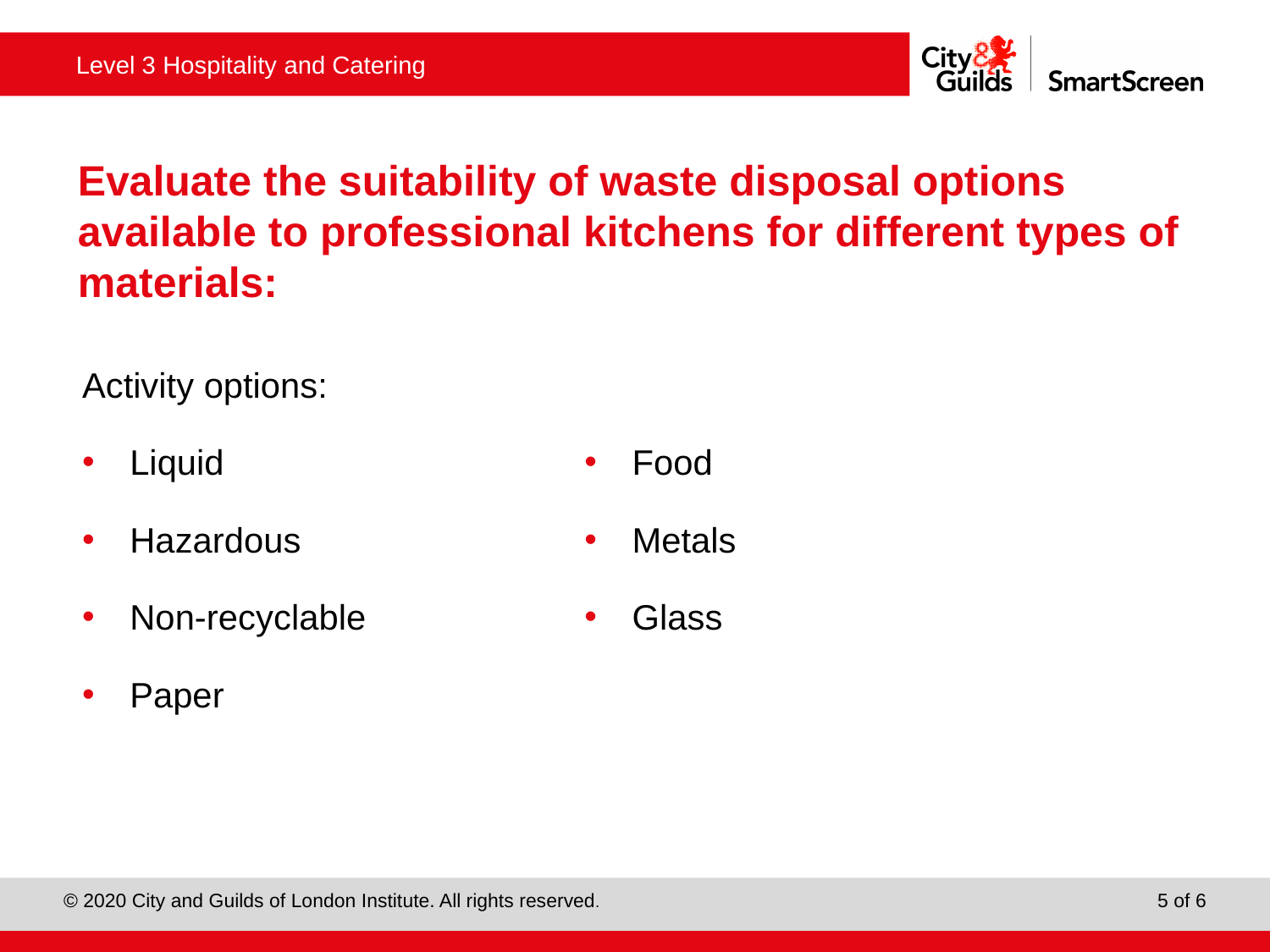

# Evaluate the suitability of waste disposal options available to professional kitchens for different types of materials:
Activity options:
Liquid
Hazardous
Non-recyclable
Paper

Food
Metals
Glass